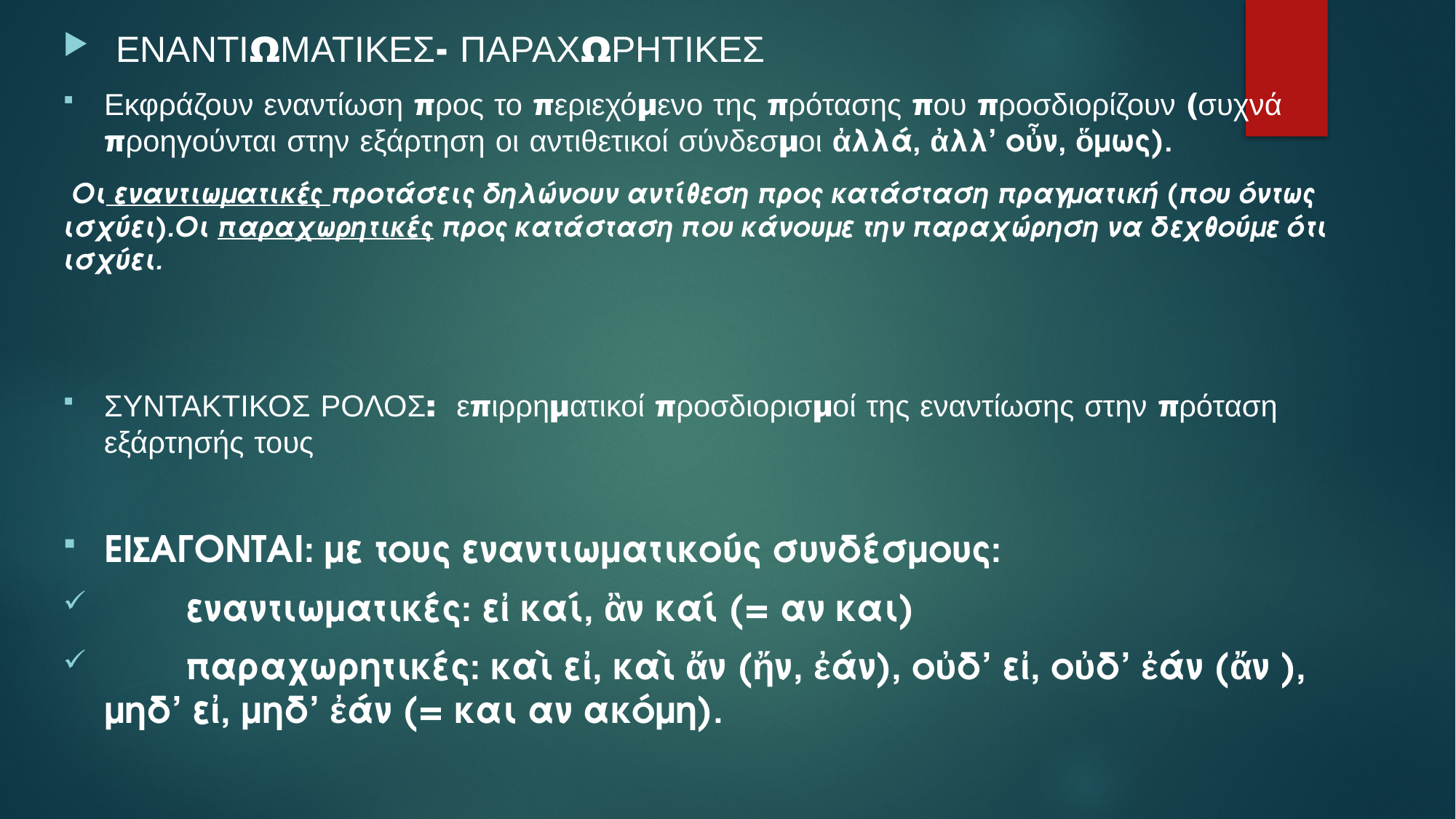

ΕΝΑΝΤΙΩΜΑΤΙΚΕΣ- ΠΑΡΑΧΩΡΗΤΙΚΕΣ
Εκφράζουν εναντίωση προς το περιεχόμενο της πρότασης που προσδιορίζουν (συχνά προηγούνται στην εξάρτηση οι αντιθετικοί σύνδεσμοι ἀλλά, ἀλλ’ οὖν, ὅμως).
 Οι εναντιωματικές προτάσεις δηλώνουν αντίθεση προς κατάσταση πραγματική (που όντως ισχύει).Οι παραχωρητικές προς κατάσταση που κάνουμε την παραχώρηση να δεχθούμε ότι ισχύει.

ΣΥΝΤΑΚΤΙΚΟΣ ΡΟΛΟΣ:  επιρρηματικοί προσδιορισμοί της εναντίωσης στην πρόταση εξάρτησής τους

ΕΙΣΑΓΟΝΤΑΙ: με τους εναντιωματικούς συνδέσμους:
        εναντιωματικές: εἰ καί, ἂν καί (= αν και)
        παραχωρητικές: καὶ εἰ, καὶ ἄν (ἤν, ἐάν), οὐδ’ εἰ, οὐδ’ ἐάν (ἄν ), μηδ’ εἰ, μηδ’ ἐάν (= και αν ακόμη).